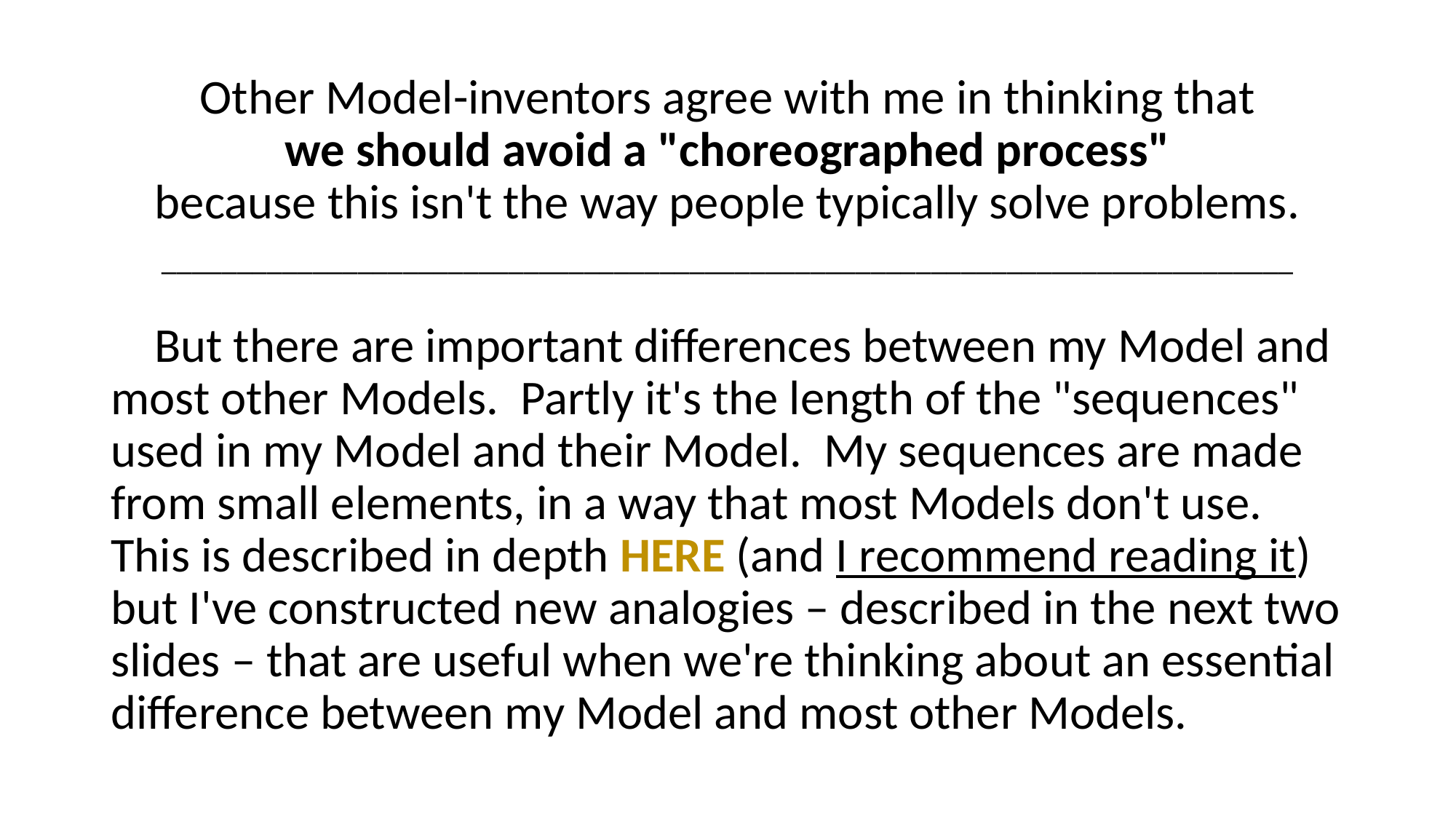

Other Model-inventors agree with me in thinking that
we should avoid a "choreographed process"
because this isn't the way people typically solve problems.
___________________________________________________________________________

    But there are important differences between my Model and most other Models.  Partly it's the length of the "sequences" used in my Model and their Model.  My sequences are made from small elements, in a way that most Models don't use.  This is described in depth HERE (and I recommend reading it) but I've constructed new analogies – described in the next two slides – that are useful when we're thinking about an essential difference between my Model and most other Models.